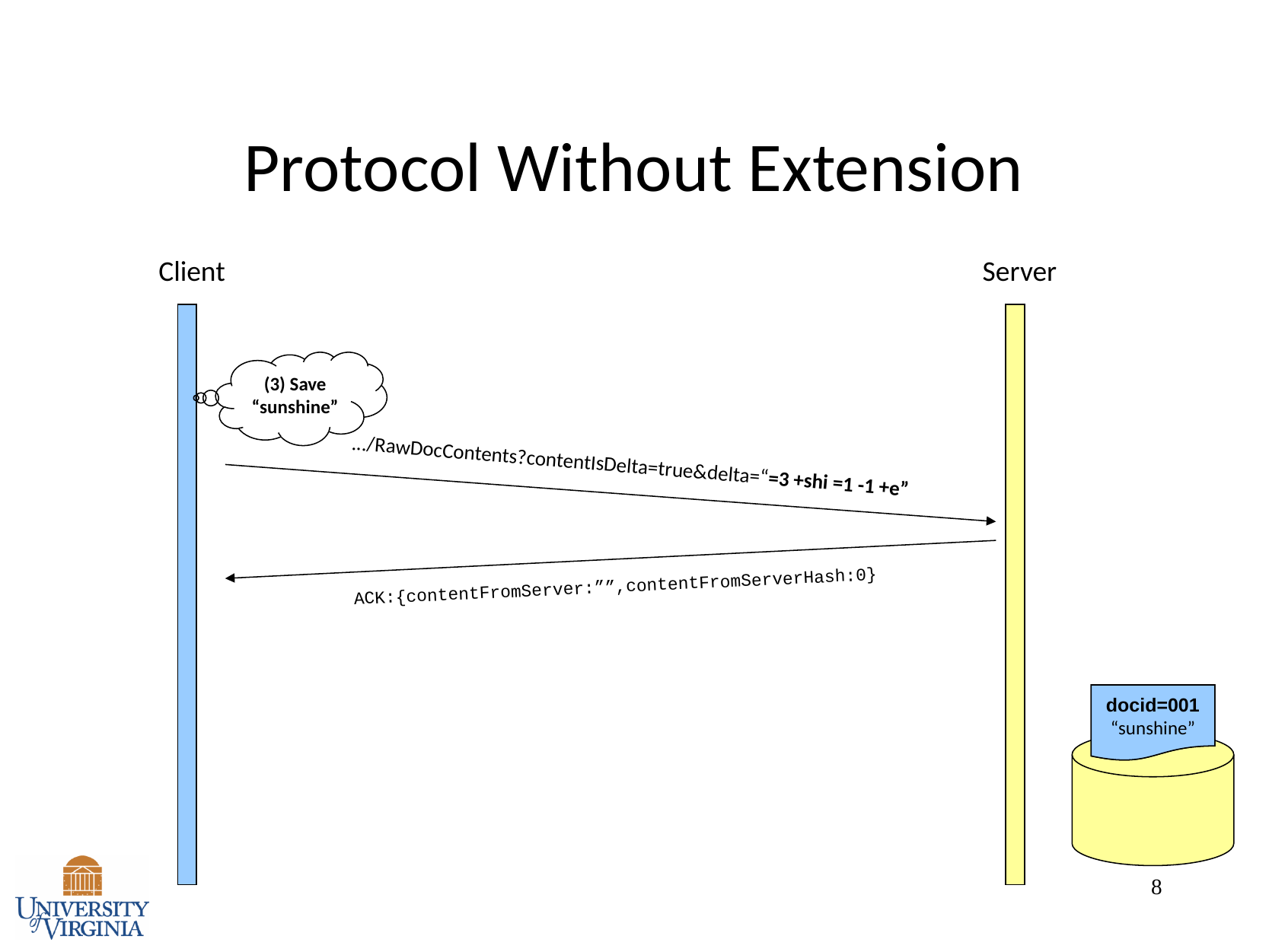

8
# Protocol Without Extension
Client
Server

(3) Save “sunshine”
.../RawDocContents?contentIsDelta=true&delta=“=3 +shi =1 -1 +e”

ACK:{contentFromServer:””,contentFromServerHash:0}
docid=001
“sunny”
docid=001
“sunshine”